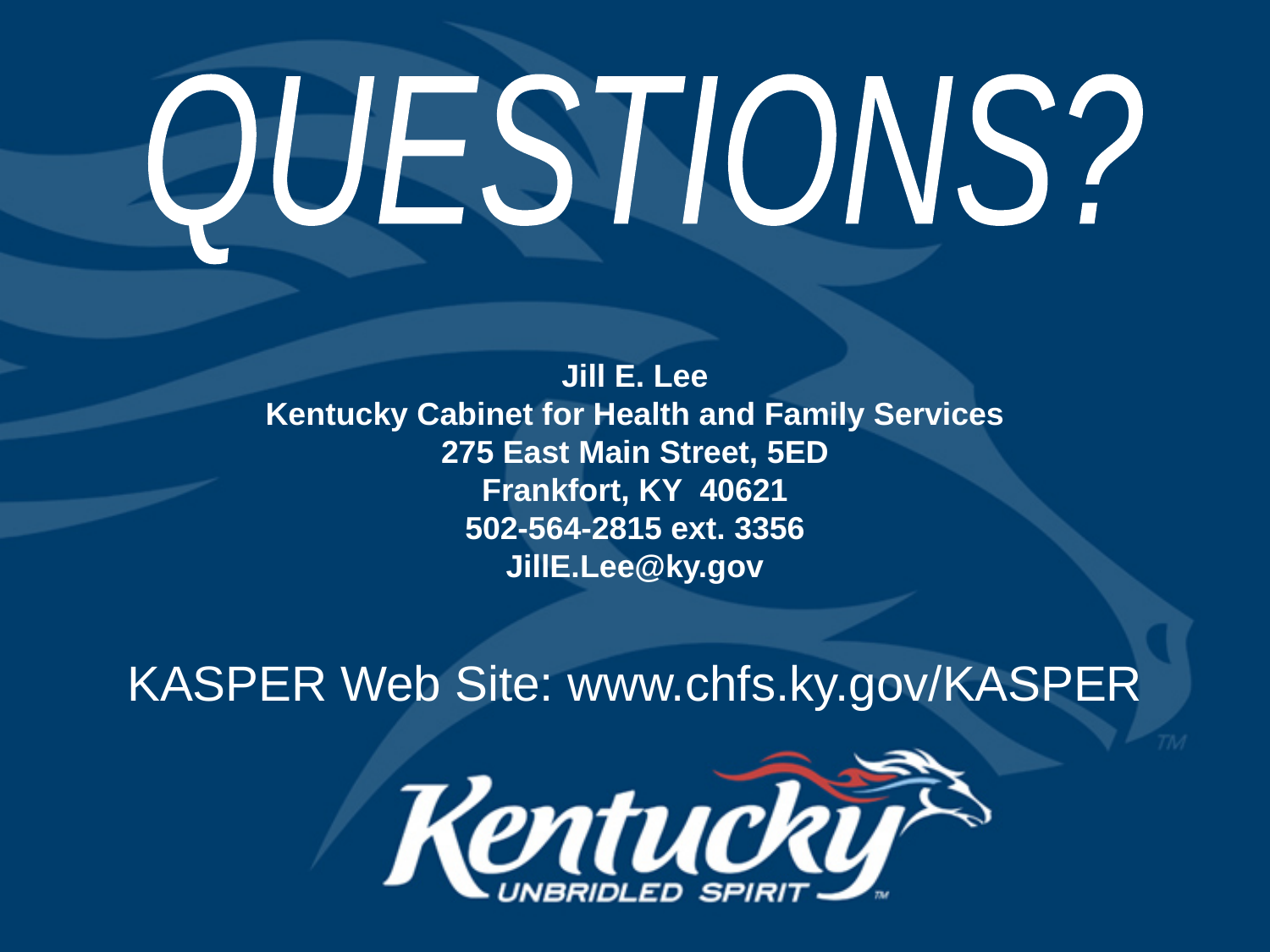

QUESTIONS?
Jill E. Lee
Kentucky Cabinet for Health and Family Services
275 East Main Street, 5ED
Frankfort, KY  40621
502-564-2815 ext. 3356
JillE.Lee@ky.gov
KASPER Web Site: www.chfs.ky.gov/KASPER